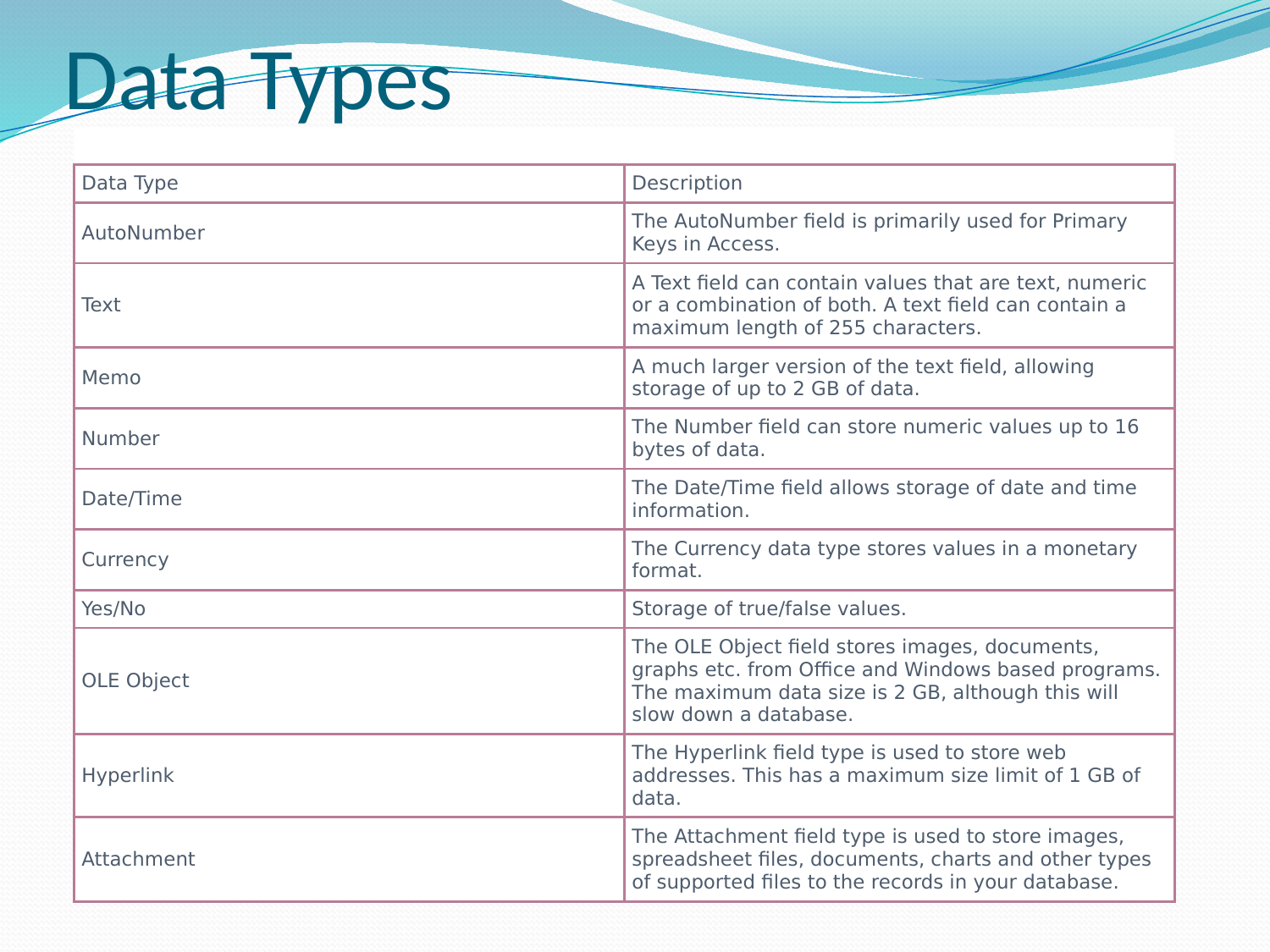

# Data Types
|  |  |
| --- | --- |
| Data Type | Description |
| AutoNumber | The AutoNumber field is primarily used for Primary Keys in Access. |
| Text | A Text field can contain values that are text, numeric or a combination of both. A text field can contain a maximum length of 255 characters. |
| Memo | A much larger version of the text field, allowing storage of up to 2 GB of data. |
| Number | The Number field can store numeric values up to 16 bytes of data. |
| Date/Time | The Date/Time field allows storage of date and time information. |
| Currency | The Currency data type stores values in a monetary format. |
| Yes/No | Storage of true/false values. |
| OLE Object | The OLE Object field stores images, documents, graphs etc. from Office and Windows based programs. The maximum data size is 2 GB, although this will slow down a database. |
| Hyperlink | The Hyperlink field type is used to store web addresses. This has a maximum size limit of 1 GB of data. |
| Attachment | The Attachment field type is used to store images, spreadsheet files, documents, charts and other types of supported files to the records in your database. |